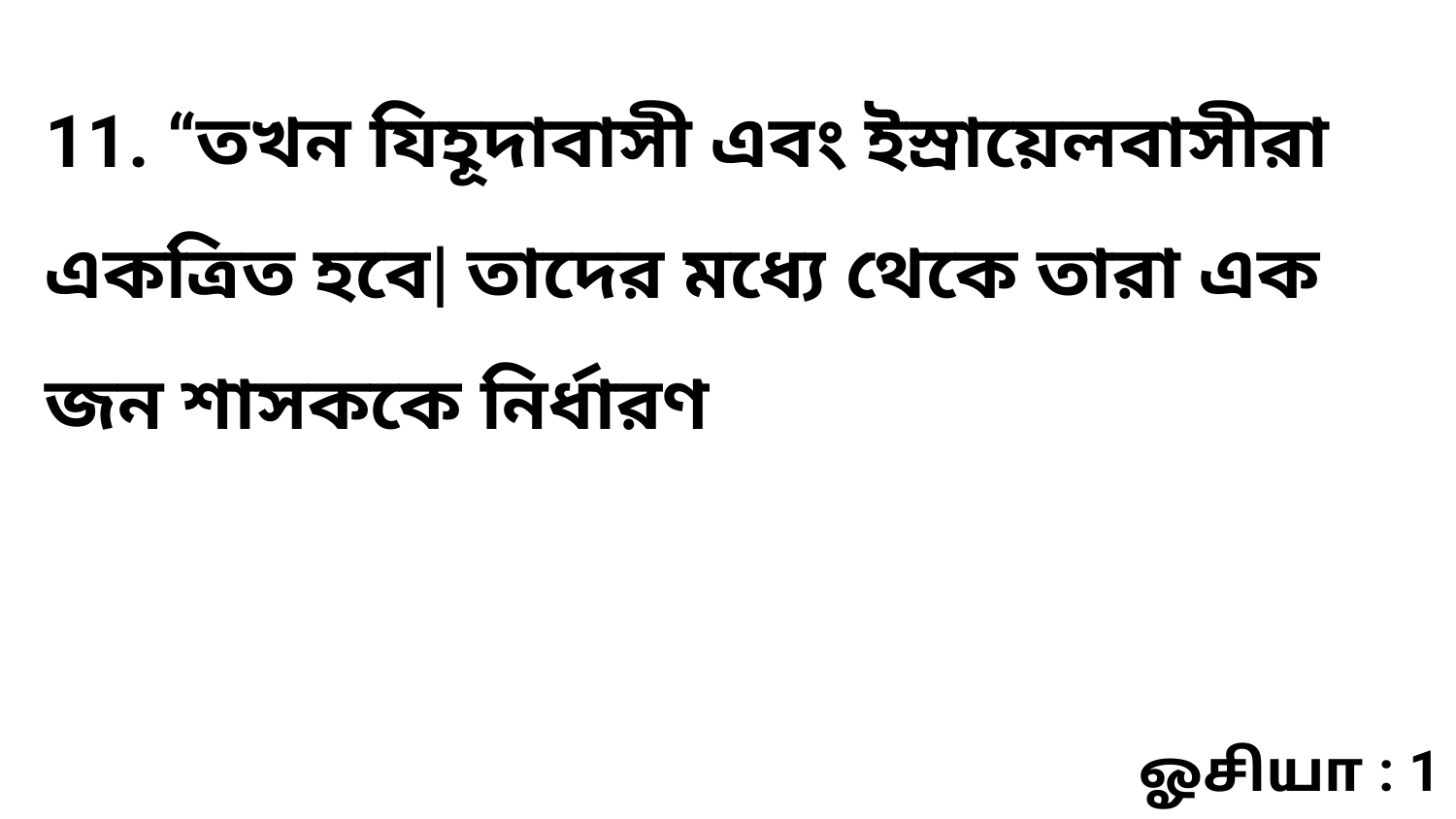

11. “তখন যিহূদাবাসী এবং ইস্রায়েলবাসীরা একত্রিত হবে| তাদের মধ্যে থেকে তারা এক জন শাসককে নির্ধারণ
ஓசியா : 1